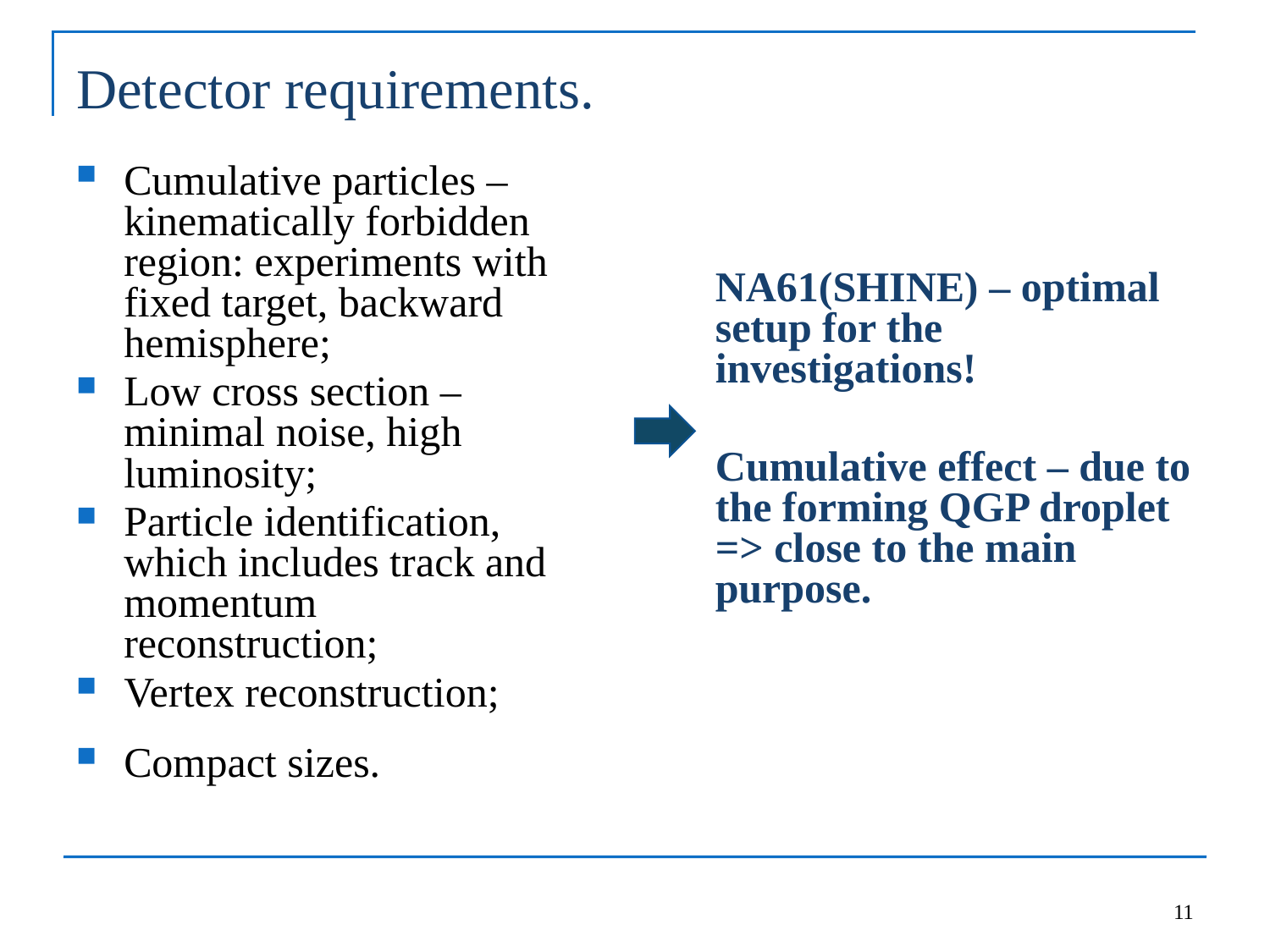

# Detector requirements.
Cumulative particles – kinematically forbidden region: experiments with fixed target, backward hemisphere;
Low cross section – minimal noise, high luminosity;
Particle identification, which includes track and momentum reconstruction;
Vertex reconstruction;
Compact sizes.

NA61(SHINE) – optimal setup for the investigations!

Cumulative effect – due to the forming QGP droplet => close to the main purpose.

11